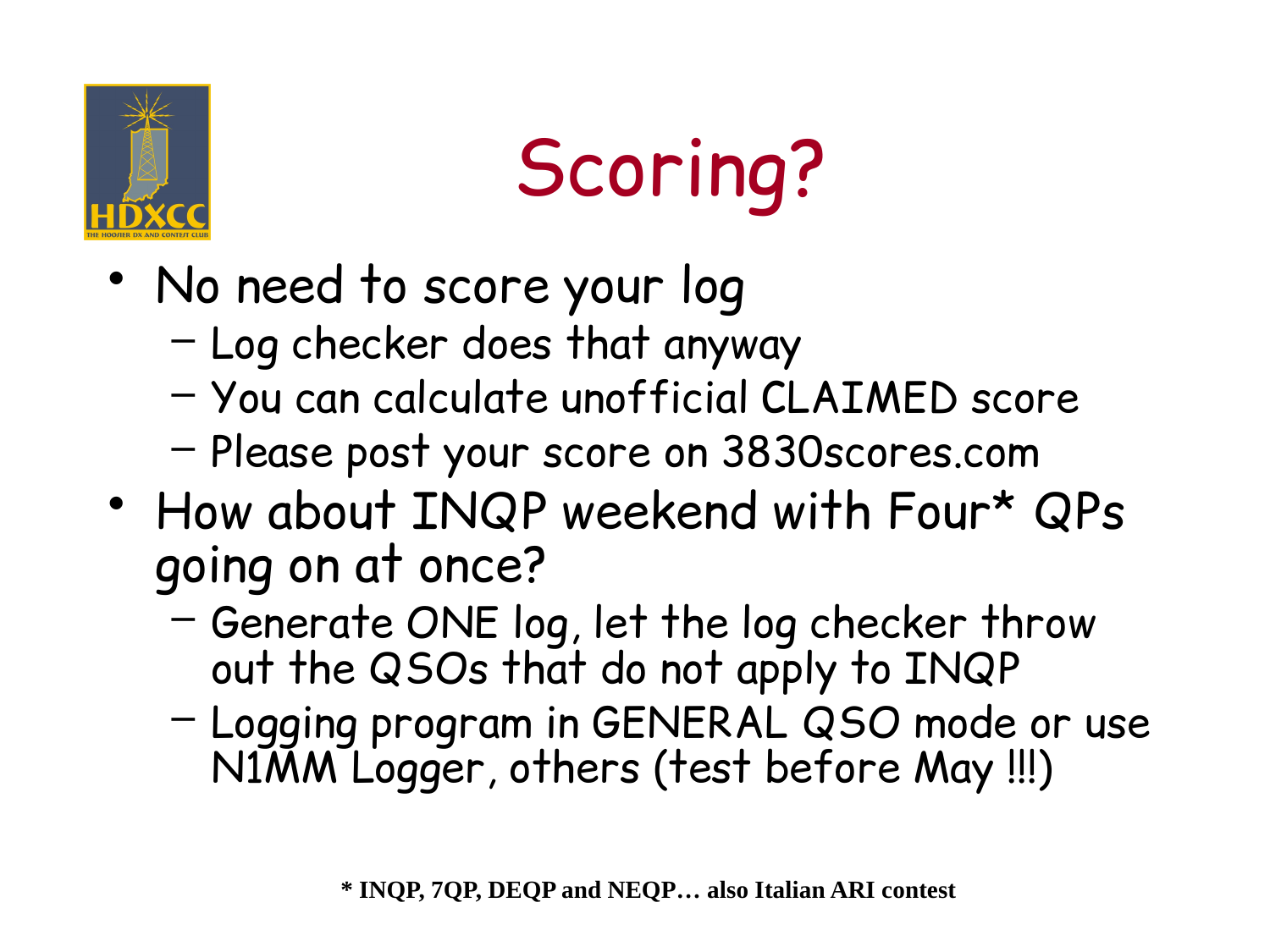

12
# Scoring?
No need to score your log
Log checker does that anyway
You can calculate unofficial CLAIMED score
Please post your score on 3830scores.com
How about INQP weekend with Four* QPs going on at once?
Generate ONE log, let the log checker throw out the QSOs that do not apply to INQP
Logging program in GENERAL QSO mode or use N1MM Logger, others (test before May !!!)

* INQP, 7QP, DEQP and NEQP… also Italian ARI contest